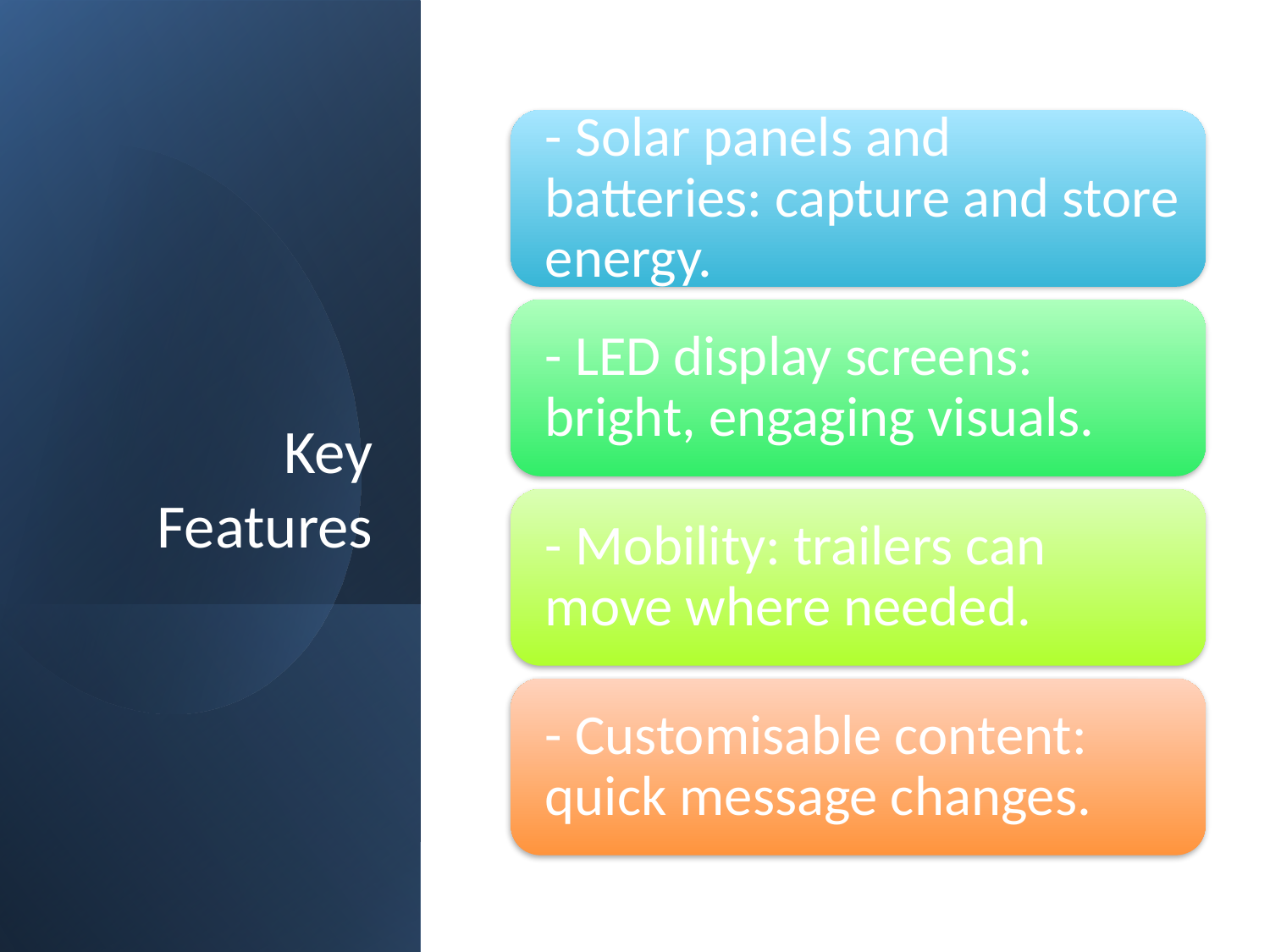

- Solar panels and batteries: capture and store energy.
- LED display screens: bright, engaging visuals.
- Mobility: trailers can move where needed.
- Customisable content: quick message changes.

# Key Features